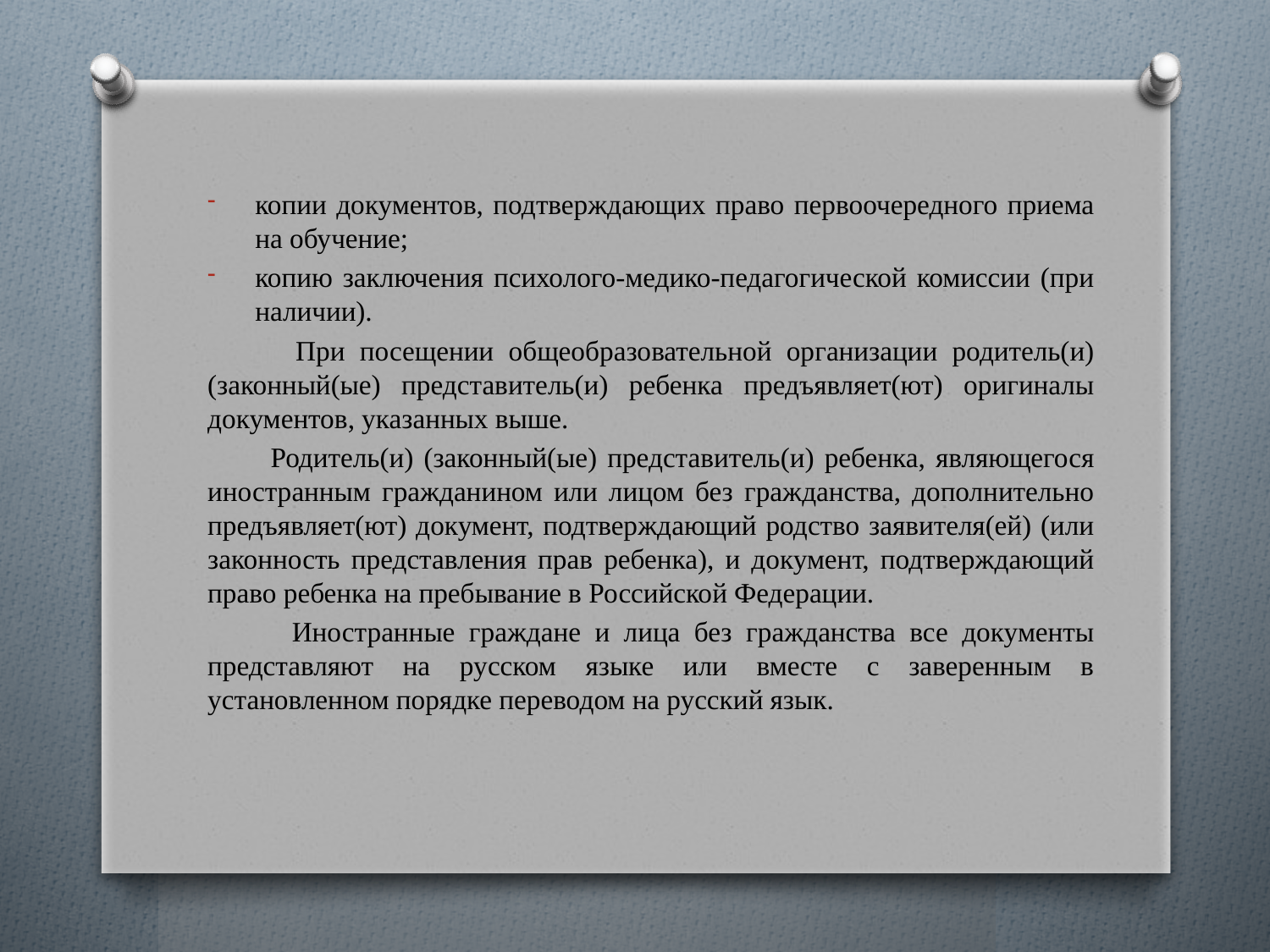

копии документов, подтверждающих право первоочередного приема на обучение;
копию заключения психолого-медико-педагогической комиссии (при наличии).
      При посещении общеобразовательной организации родитель(и) (законный(ые) представитель(и) ребенка предъявляет(ют) оригиналы документов, указанных выше.
      Родитель(и) (законный(ые) представитель(и) ребенка, являющегося иностранным гражданином или лицом без гражданства, дополнительно предъявляет(ют) документ, подтверждающий родство заявителя(ей) (или законность представления прав ребенка), и документ, подтверждающий право ребенка на пребывание в Российской Федерации.
      Иностранные граждане и лица без гражданства все документы представляют на русском языке или вместе с заверенным в установленном порядке переводом на русский язык.